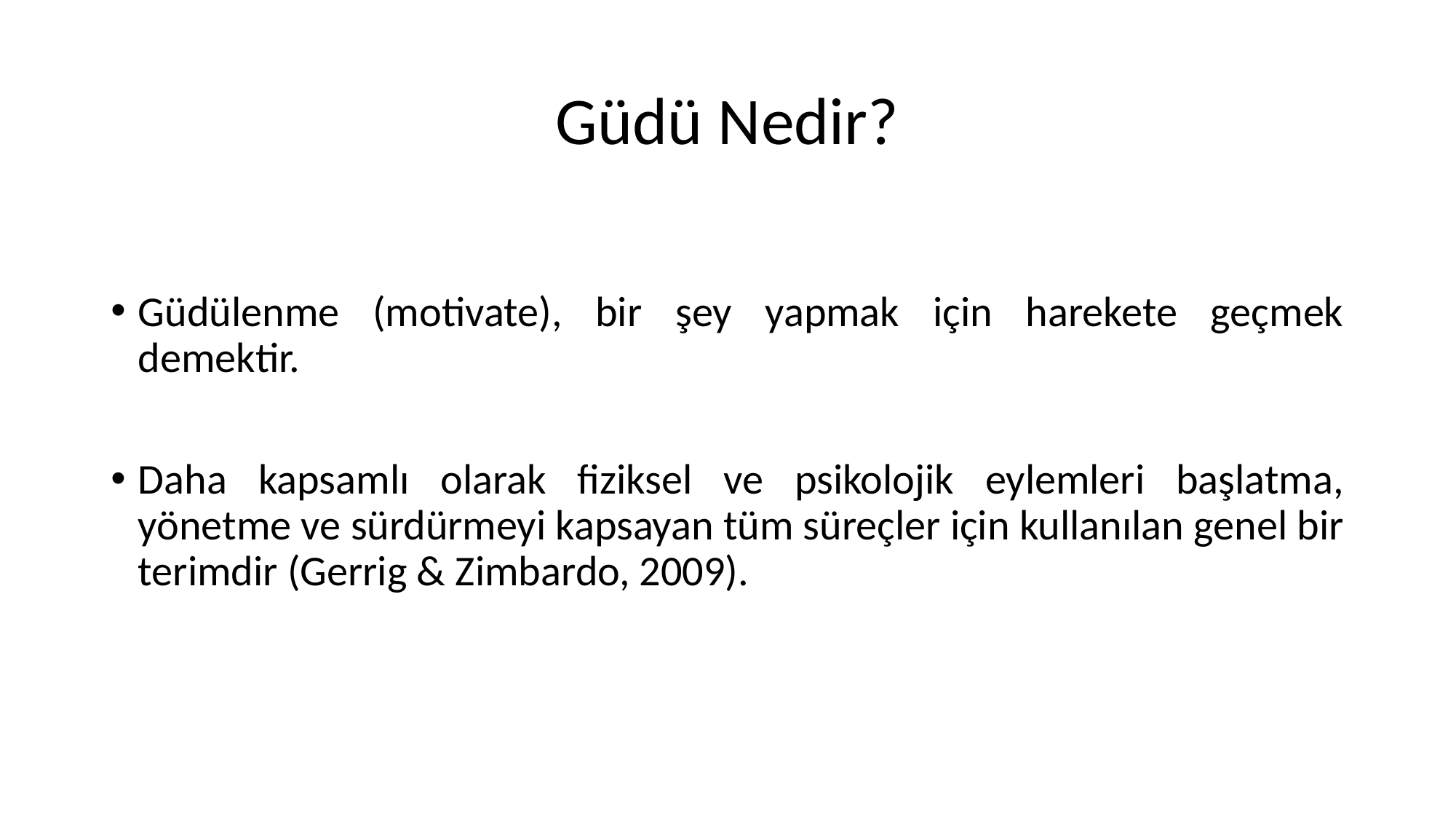

# Güdü Nedir?

Güdülenme (motivate), bir şey yapmak için harekete geçmek demektir.

Daha kapsamlı olarak fiziksel ve psikolojik eylemleri başlatma, yönetme ve sürdürmeyi kapsayan tüm süreçler için kullanılan genel bir terimdir (Gerrig & Zimbardo, 2009).